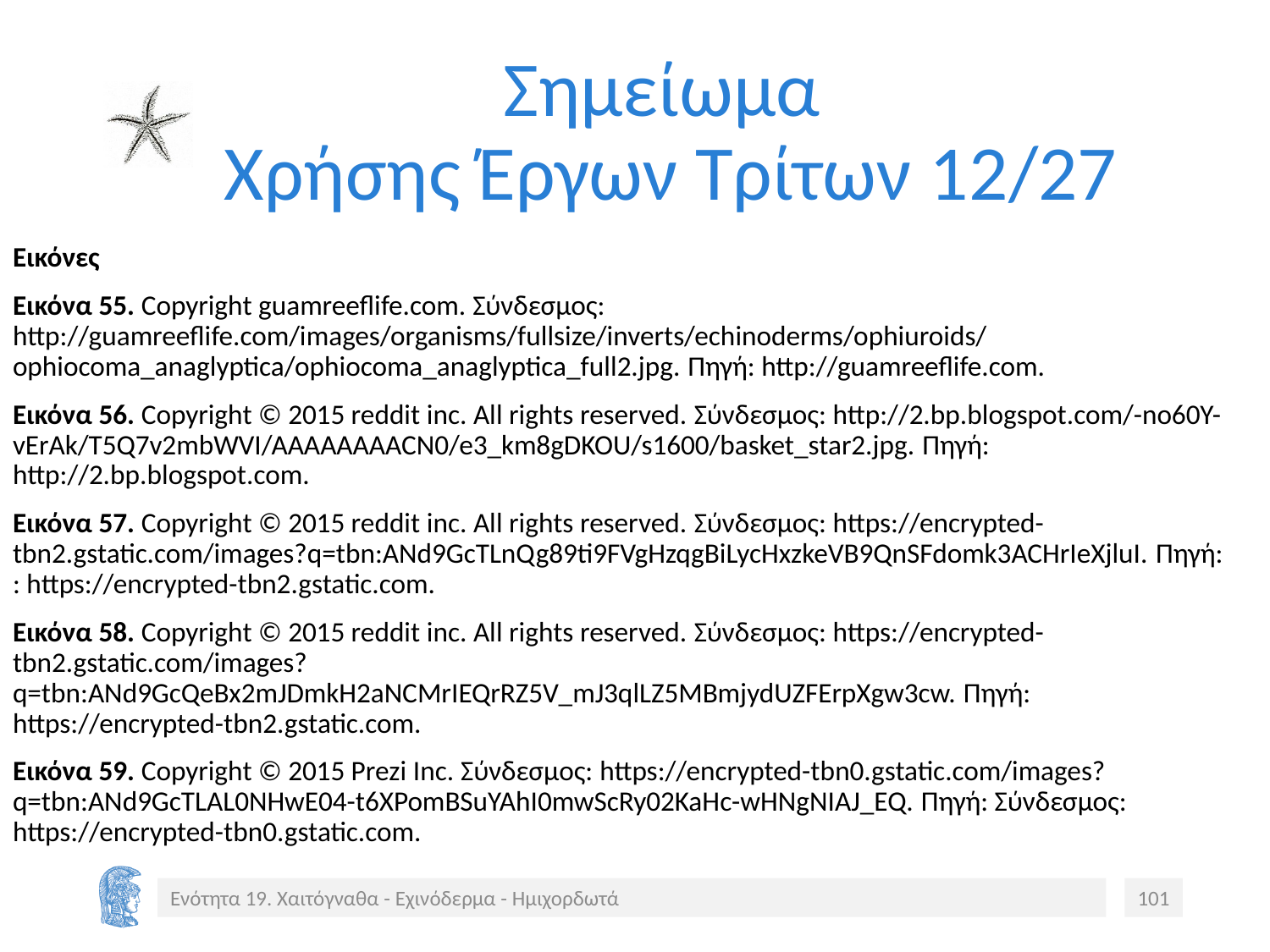

# Σημείωμα Χρήσης Έργων Τρίτων 12/27
Εικόνες
Εικόνα 55. Copyright guamreeflife.com. Σύνδεσμος: http://guamreeflife.com/images/organisms/fullsize/inverts/echinoderms/ophiuroids/ophiocoma_anaglyptica/ophiocoma_anaglyptica_full2.jpg. Πηγή: http://guamreeflife.com.
Εικόνα 56. Copyright © 2015 reddit inc. All rights reserved. Σύνδεσμος: http://2.bp.blogspot.com/-no60Y-vErAk/T5Q7v2mbWVI/AAAAAAAACN0/e3_km8gDKOU/s1600/basket_star2.jpg. Πηγή: http://2.bp.blogspot.com.
Εικόνα 57. Copyright © 2015 reddit inc. All rights reserved. Σύνδεσμος: https://encrypted-tbn2.gstatic.com/images?q=tbn:ANd9GcTLnQg89ti9FVgHzqgBiLycHxzkeVB9QnSFdomk3ACHrIeXjluI. Πηγή: : https://encrypted-tbn2.gstatic.com.
Εικόνα 58. Copyright © 2015 reddit inc. All rights reserved. Σύνδεσμος: https://encrypted-tbn2.gstatic.com/images?q=tbn:ANd9GcQeBx2mJDmkH2aNCMrIEQrRZ5V_mJ3qlLZ5MBmjydUZFErpXgw3cw. Πηγή: https://encrypted-tbn2.gstatic.com.
Εικόνα 59. Copyright © 2015 Prezi Inc. Σύνδεσμος: https://encrypted-tbn0.gstatic.com/images?q=tbn:ANd9GcTLAL0NHwE04-t6XPomBSuYAhI0mwScRy02KaHc-wHNgNIAJ_EQ. Πηγή: Σύνδεσμος: https://encrypted-tbn0.gstatic.com.

Ενότητα 19. Χαιτόγναθα - Εχινόδερμα - Ημιχορδωτά
101